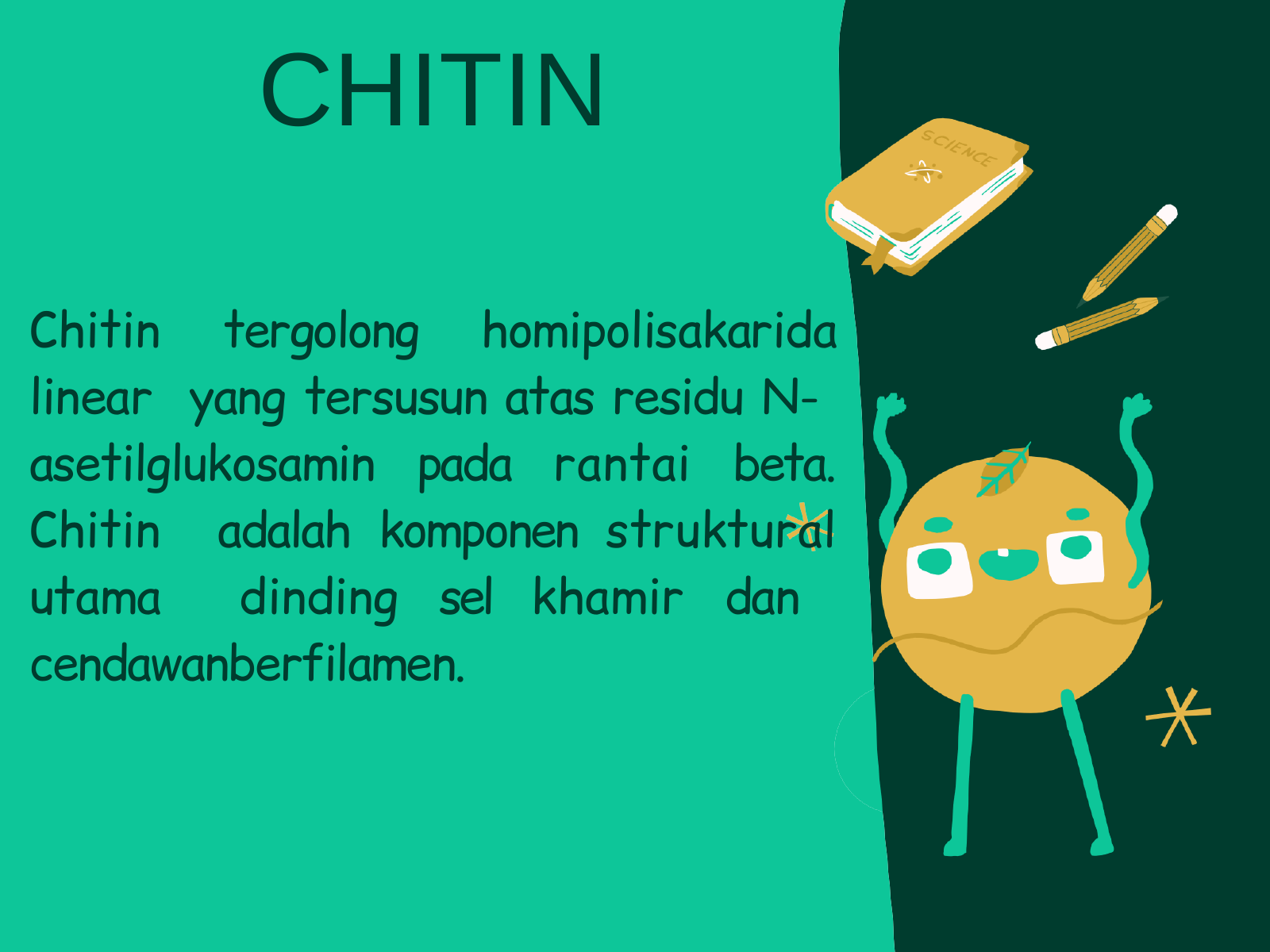

# CHITIN
Chitin tergolong homipolisakarida linear  yang tersusun atas residu N-  asetilglukosamin pada rantai beta. Chitin  adalah komponen struktural utama  dinding sel khamir dan  cendawanberfilamen.